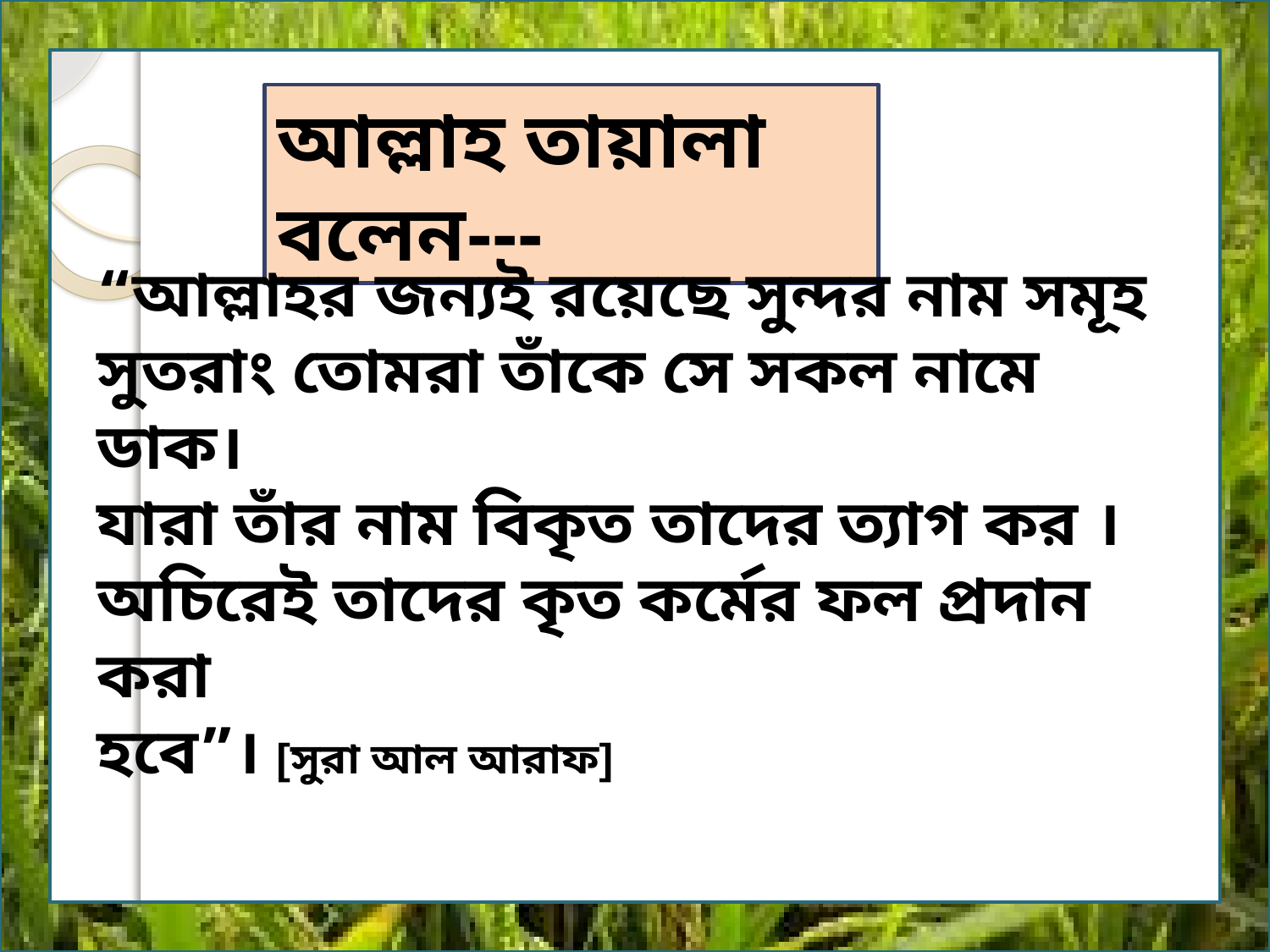

আল্লাহ তায়ালা বলেন---
“আল্লাহর জন্যই রয়েছে সুন্দর নাম সমূহ সুতরাং তোমরা তাঁকে সে সকল নামে ডাক।
যারা তাঁর নাম বিকৃত তাদের ত্যাগ কর ।
অচিরেই তাদের কৃত কর্মের ফল প্রদান করা
হবে”। [সুরা আল আরাফ]